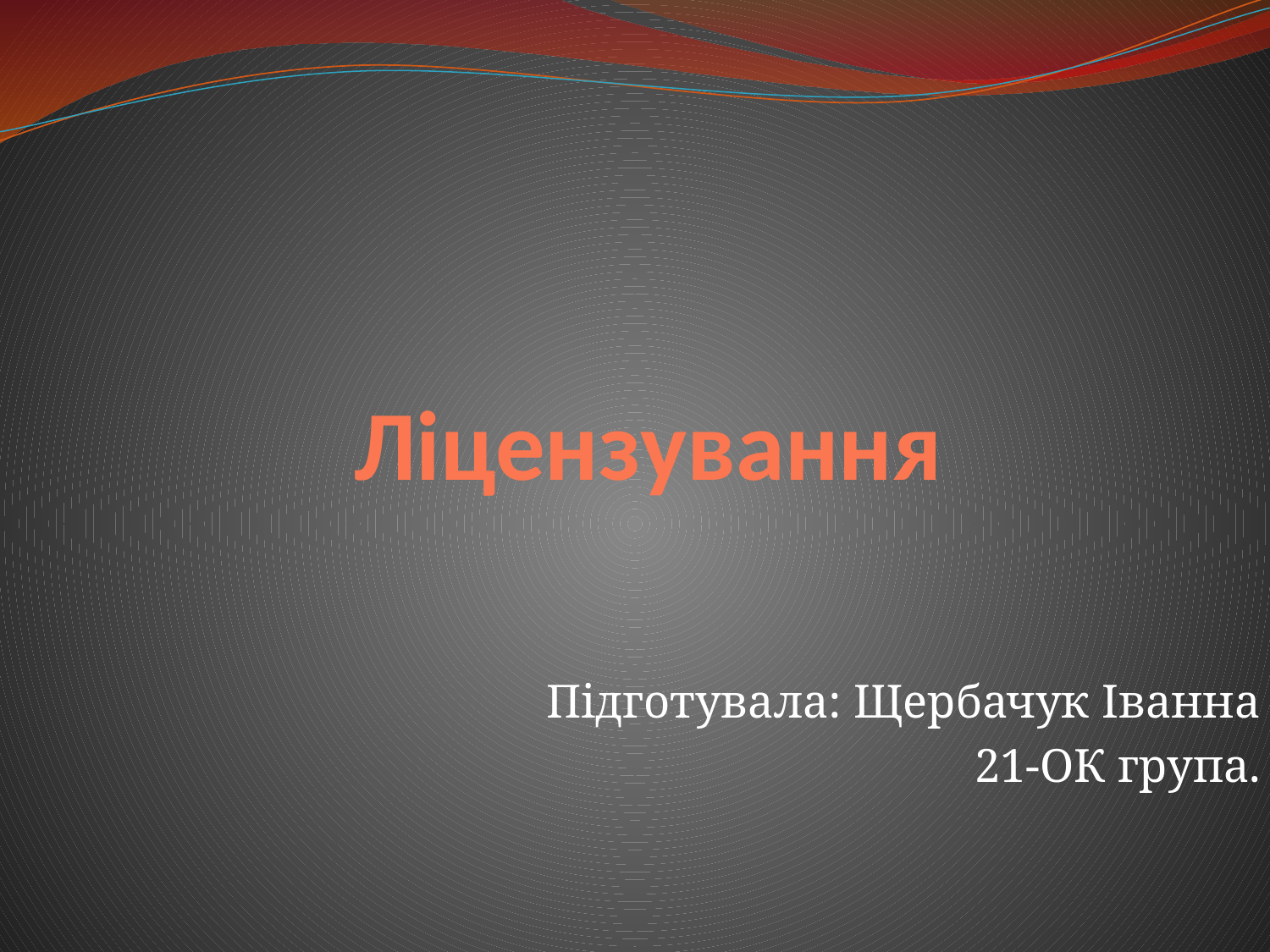

# Ліцензування
Підготувала: Щербачук Іванна
21-ОК група.